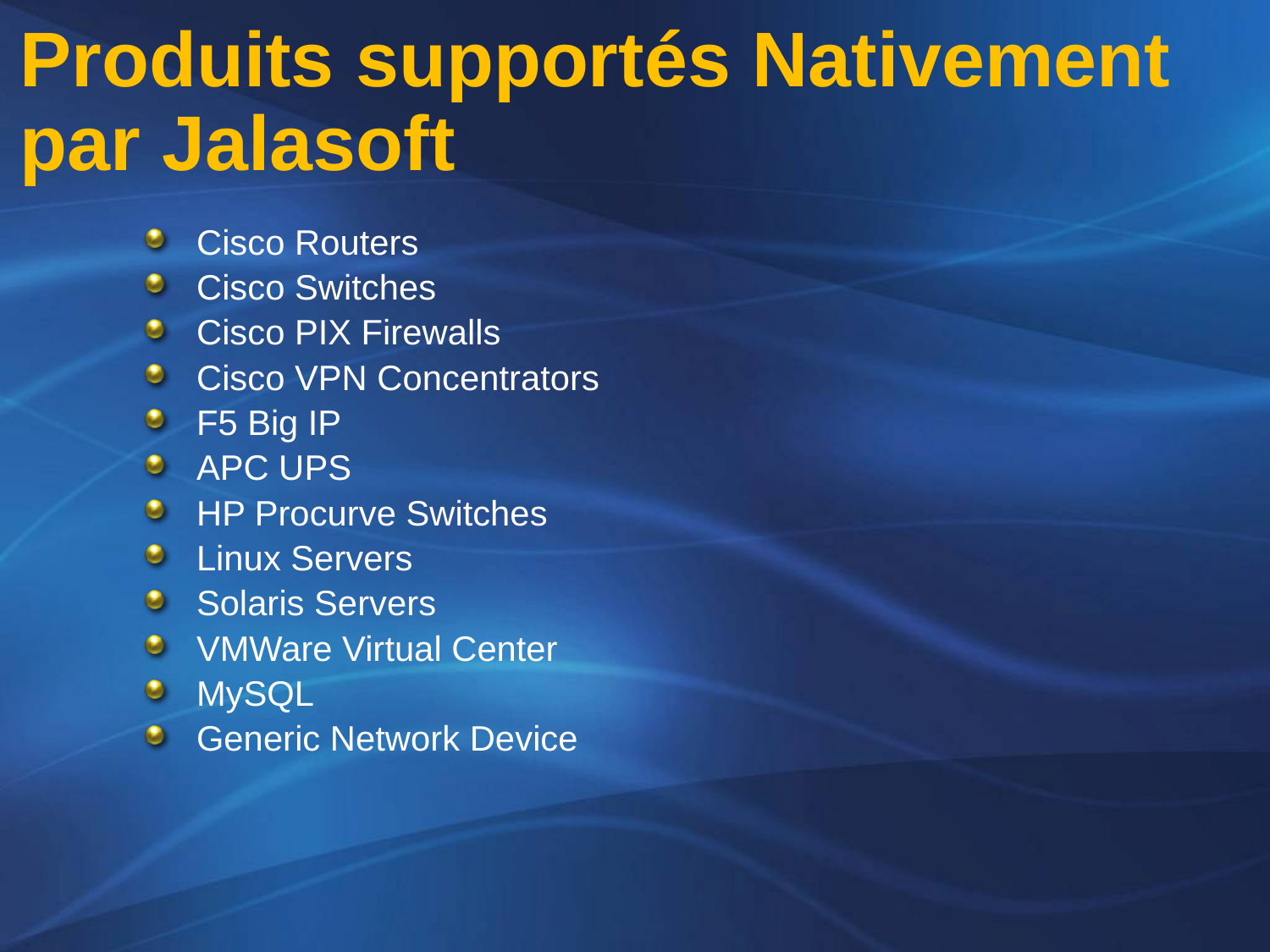

# Produits supportés Nativement par Jalasoft
Cisco Routers
Cisco Switches
Cisco PIX Firewalls
Cisco VPN Concentrators
F5 Big IP
APC UPS
HP Procurve Switches
Linux Servers
Solaris Servers
VMWare Virtual Center
MySQL
Generic Network Device